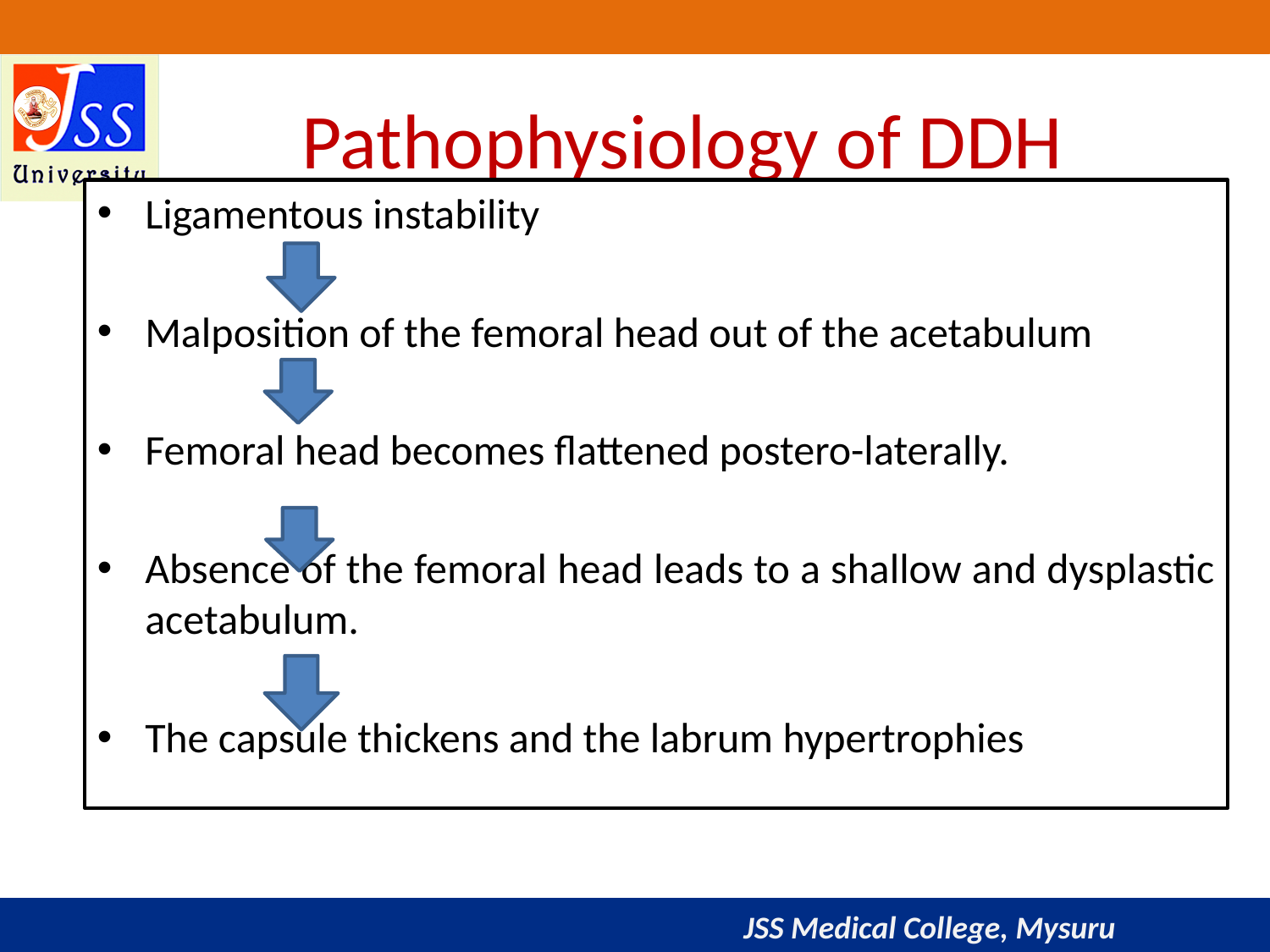

# Pathophysiology of DDH
Ligamentous instability

Malposition of the femoral head out of the acetabulum

Femoral head becomes flattened postero-laterally.

Absence of the femoral head leads to a shallow and dysplastic acetabulum.

The capsule thickens and the labrum hypertrophies